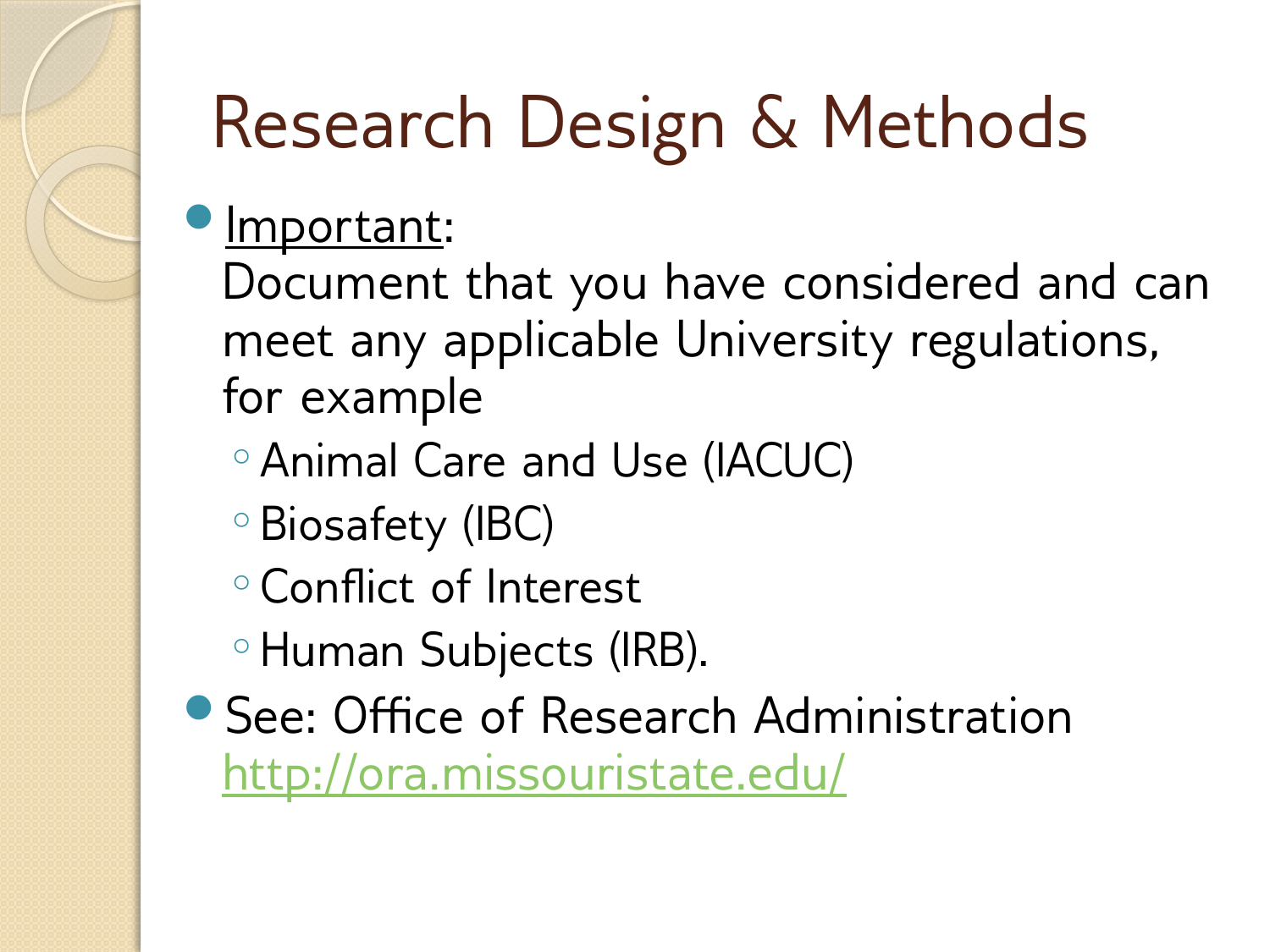

# Research Design & Methods
Important:
Document that you have considered and can meet any applicable University regulations,
for example
Animal Care and Use (IACUC)
Biosafety (IBC)
Conflict of Interest
Human Subjects (IRB).
See: Office of Research Administration
http://ora.missouristate.edu/